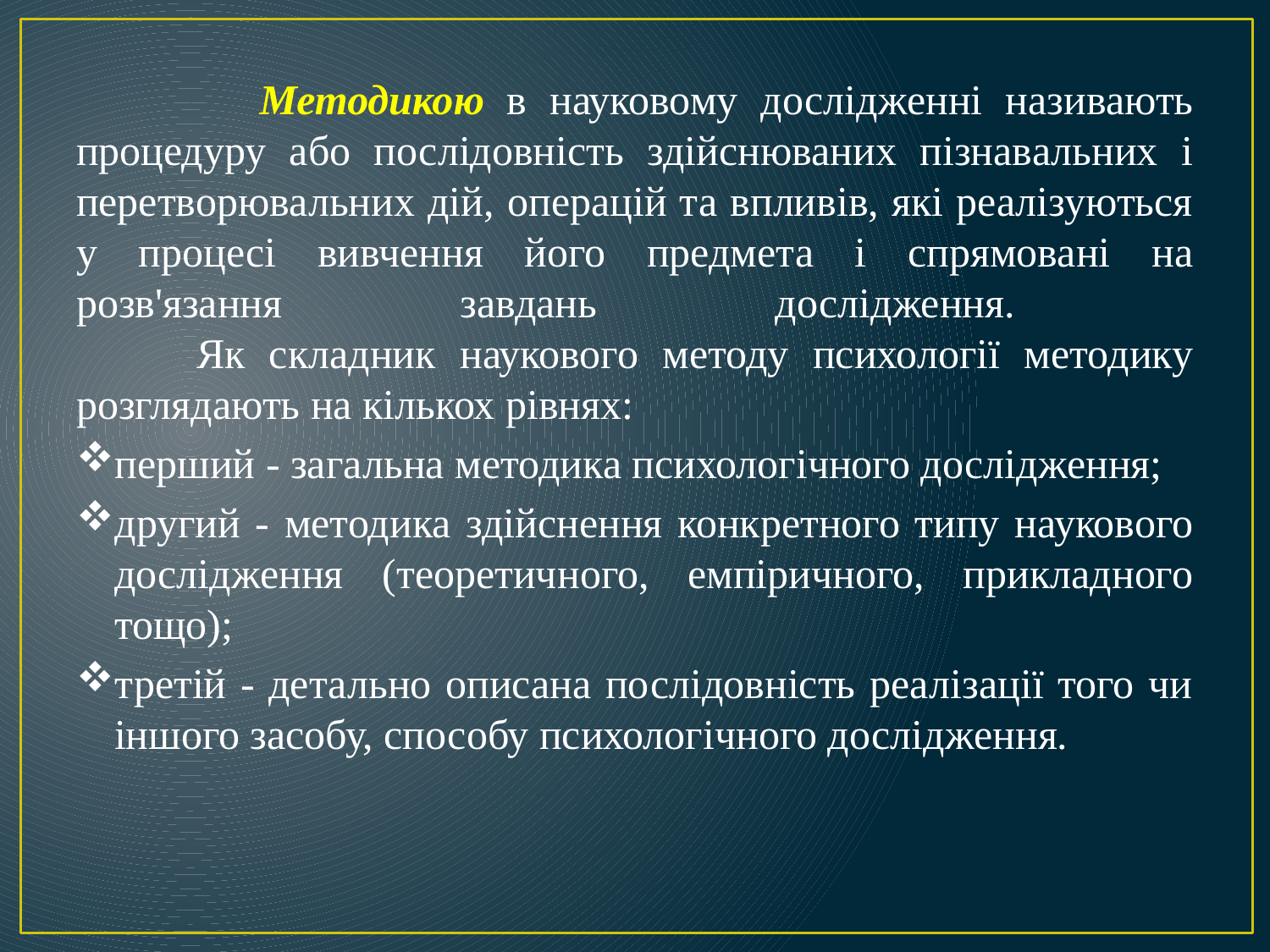

Методикою в науковому дослідженні називають процедуру або послідовність здійснюваних пізнавальних і перетворювальних дій, операцій та впливів, які реалізуються у процесі вивчення його предмета і спрямовані на розв'язання завдань дослідження.
     Як складник наукового методу психології методику розглядають на кількох рівнях:
перший - загальна методика психологічного дослідження;
другий - методика здійснення конкретного типу наукового дослідження (теоретичного, емпіричного, прикладного тощо);
третій - детально описана послідовність реалізації того чи іншого засобу, способу психологічного дослідження.